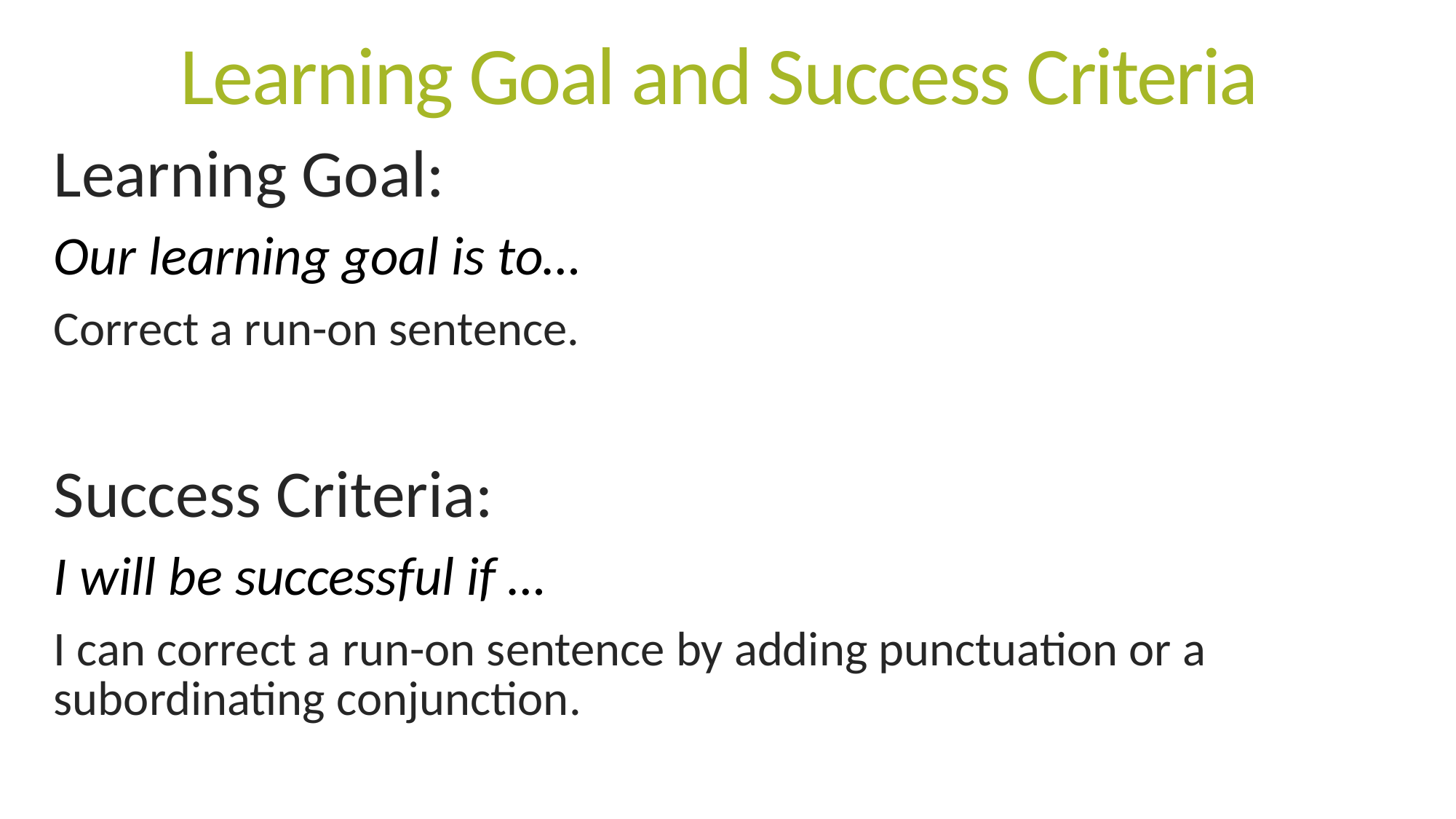

# Learning Goal and Success Criteria
Learning Goal:
Our learning goal is to…
Correct a run-on sentence.

Success Criteria:
I will be successful if …
I can correct a run-on sentence by adding punctuation or a subordinating conjunction.